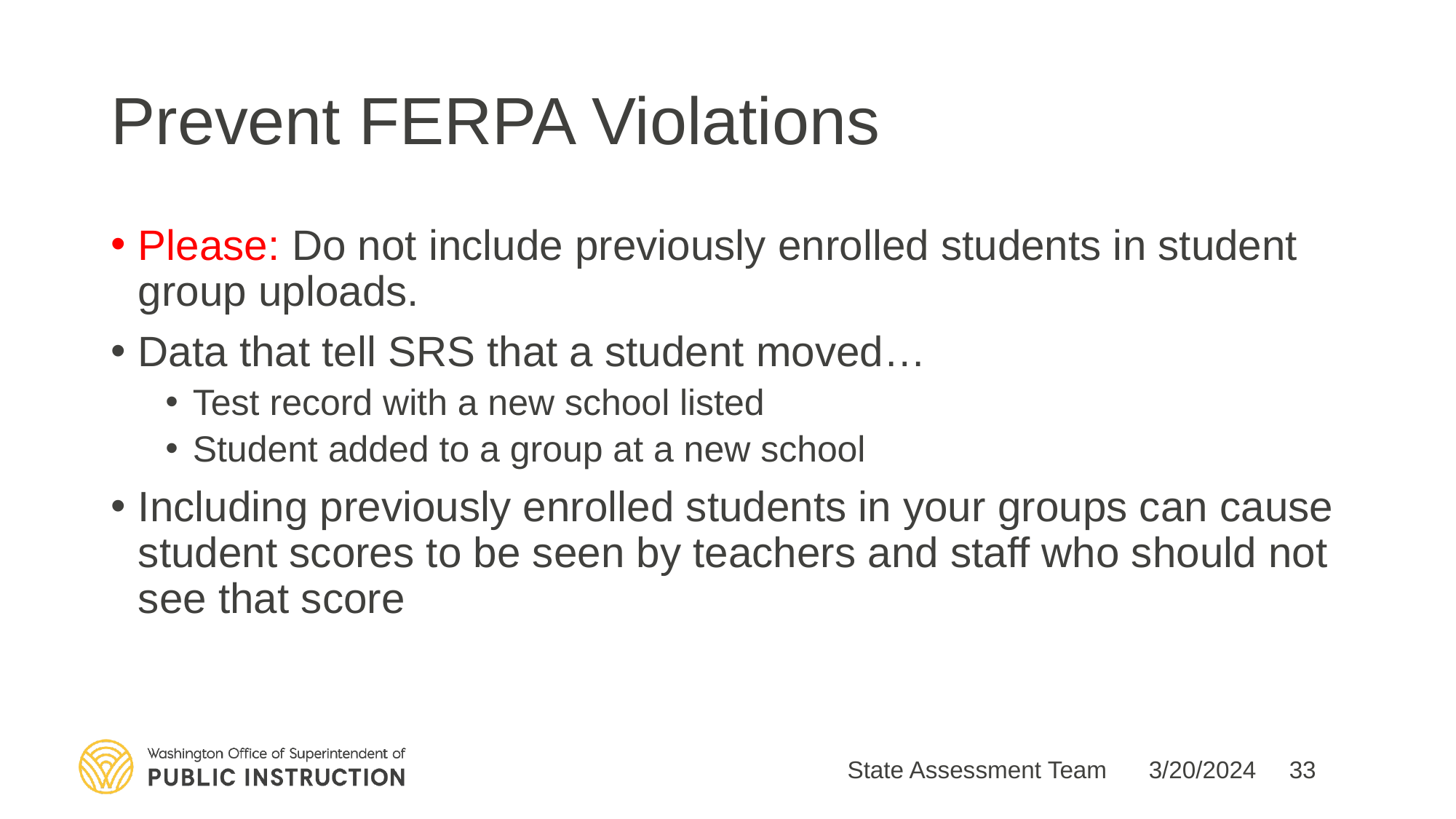

# Prevent FERPA Violations
Please: Do not include previously enrolled students in student group uploads.
Data that tell SRS that a student moved…
Test record with a new school listed
Student added to a group at a new school
Including previously enrolled students in your groups can cause student scores to be seen by teachers and staff who should not see that score
State Assessment Team
3/20/2024
33